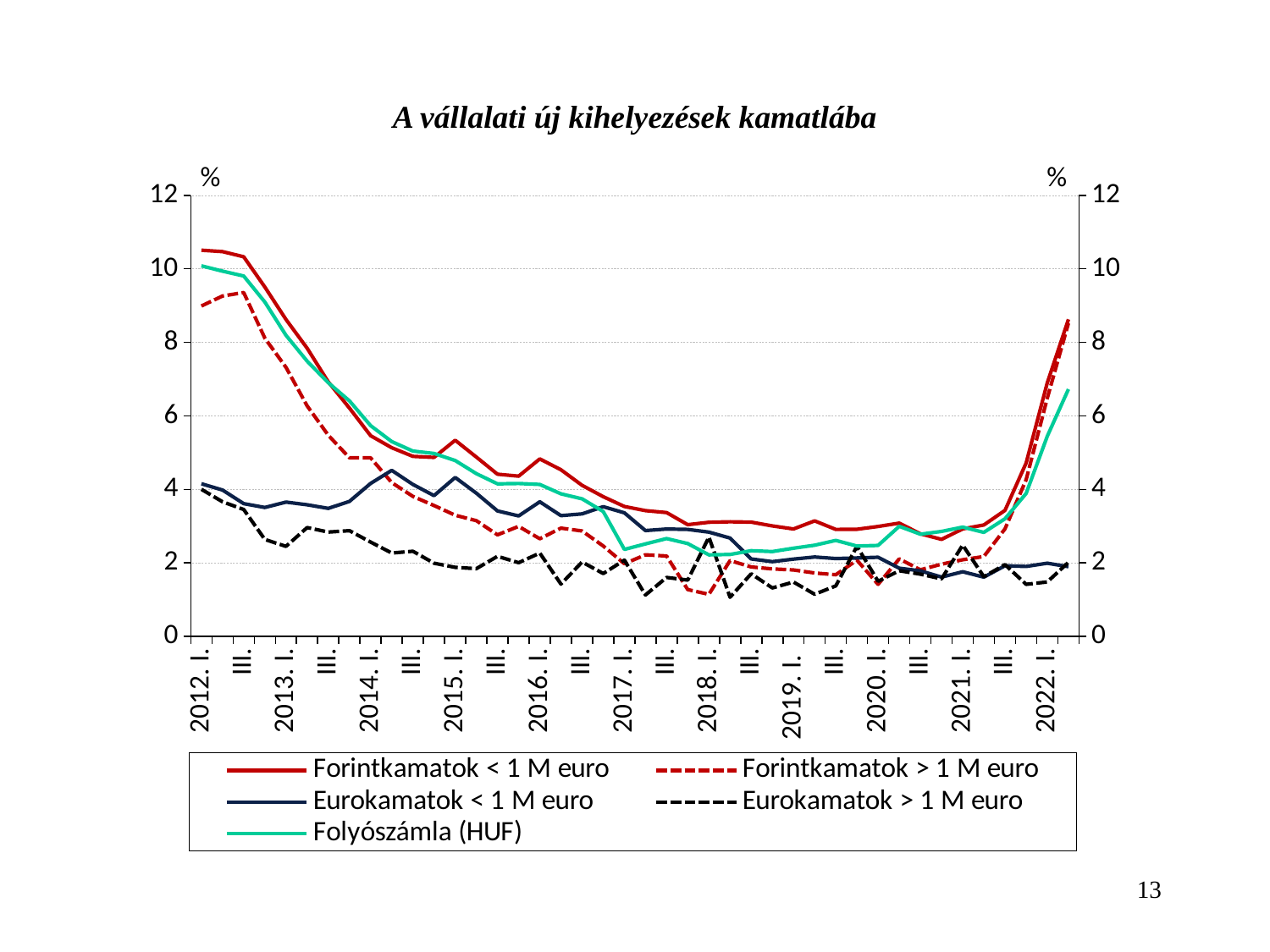

# A vállalati új kihelyezések kamatlába

### Chart

| Category | Forintkamatok < 1 M euro | Forintkamatok > 1 M euro | Eurokamatok < 1 M euro | Eurokamatok > 1 M euro | Folyószámla (HUF) |
|---|---|---|---|---|---|
| 2012. I. | 10.505910483025009 | 8.98875423377815 | 4.1537073061794265 | 4.003686262269862 | 10.07974936872927 |
| II. | 10.468065655512206 | 9.26074695999229 | 3.9832742720006356 | 3.663690420677763 | 9.93635060882993 |
| III. | 10.327523491270748 | 9.354183285389823 | 3.613314934624427 | 3.4535175665358975 | 9.80473340410005 |
| IV. | 9.503327221945923 | 8.113508025394461 | 3.507514884214287 | 2.6372704161235068 | 9.096238573033387 |
| 2013. I. | 8.622043781307468 | 7.320339518708882 | 3.6558942413975775 | 2.450033733017878 | 8.19063289484436 |
| II. | 7.840908630096366 | 6.272308230120745 | 3.5816940702186653 | 2.961574317044488 | 7.488604021411573 |
| III. | 6.923320054222772 | 5.473060041375756 | 3.4825384546655247 | 2.8387428650638404 | 6.9014264853649125 |
| IV. | 6.211542293507149 | 4.859331808023129 | 3.6743763711705 | 2.876996287486598 | 6.409554769609874 |
| 2014. I. | 5.462022495125873 | 4.85945459740927 | 4.1625490221148995 | 2.5668608098193553 | 5.735202848564843 |
| II. | 5.134251313724415 | 4.185323354313259 | 4.5187261072514495 | 2.2694958739598787 | 5.301953179319429 |
| III. | 4.899260965675738 | 3.810827250324203 | 4.135395365462013 | 2.317204323069743 | 5.042789584997085 |
| IV. | 4.870656069377364 | 3.561256194243854 | 3.830208688172817 | 1.9914125619335576 | 4.977492588074374 |
| 2015. I. | 5.3384308743622295 | 3.2968007924598908 | 4.326169274900436 | 1.8795683828611258 | 4.785759892684046 |
| II. | 4.8797913047452015 | 3.148323766194229 | 3.8978985687373515 | 1.843861500595843 | 4.429084796155861 |
| III. | 4.413343278354126 | 2.763487367632044 | 3.413424568480342 | 2.179181474546674 | 4.151733303603718 |
| IV. | 4.361023106632446 | 2.9930530203915553 | 3.277177061878821 | 2.0053708959597705 | 4.1604284036455885 |
| 2016. I. | 4.829734469764154 | 2.6563357181579415 | 3.6632814100421602 | 2.267419514889919 | 4.135074818712999 |
| II. | 4.534549900895305 | 2.9454952458588024 | 3.2854194829946057 | 1.4236811825062798 | 3.879727014346682 |
| III. | 4.111222461533743 | 2.86836877832035 | 3.3331890092941725 | 2.024539463166031 | 3.7437938609337316 |
| IV. | 3.8027788110784235 | 2.4594896718126447 | 3.530052316125139 | 1.710233133353484 | 3.397878088402929 |
| 2017. I. | 3.5353954813740427 | 1.9774538181190573 | 3.3617194966909403 | 2.0754022122724436 | 2.367509512727089 |
| II. | 3.4222935053107837 | 2.2205900625109494 | 2.879405482750577 | 1.127027880711882 | 2.516134598198454 |
| III. | 3.369307717659581 | 2.1879365935647446 | 2.9215714671744686 | 1.604335254978636 | 2.661720782858237 |
| IV. | 3.039529320151079 | 1.2738002347626898 | 2.91085700813292 | 1.532375611476272 | 2.5253931336908937 |
| 2018. I. | 3.105587297167867 | 1.144929947754642 | 2.8368794871113656 | 2.702249405244373 | 2.218630508274432 |
| II. | 3.1191434669191787 | 2.062784418798138 | 2.675068061577463 | 1.0668689607955502 | 2.229689343086229 |
| III. | 3.1089233310011672 | 1.88978399622665 | 2.1075873055977214 | 1.7030756342714244 | 2.3316418972643467 |
| IV. | 3.0054846636426262 | 1.8364677461241508 | 2.034644225082954 | 1.318797544600136 | 2.3087313403552256 |
| 2019. I.  | 2.9228868080936437 | 1.808421111191974 | 2.1029315836050393 | 1.4798915941757378 | 2.399970610426733 |
| II. | 3.1437012031185456 | 1.7247943904267418 | 2.1598752590600117 | 1.148388402468444 | 2.481006812164039 |
| III. | 2.9110651347598098 | 1.677774129320374 | 2.1187080699042595 | 1.3753164132944888 | 2.6119860156442165 |
| IV. | 2.9152183356693167 | 2.0750199162828578 | 2.13462362807142 | 2.4516681306548684 | 2.458260215869813 |
| 2020. I. | 2.9907082660708673 | 1.4172048819563858 | 2.153600693061576 | 1.4994084859276218 | 2.47637971612939 |
| II. | 3.0822075991986138 | 2.11056738700402 | 1.8563581996801881 | 1.7865981256215226 | 2.994993886032628 |
| III. | 2.790788567447489 | 1.811867575753568 | 1.784058447353978 | 1.6946663714132701 | 2.779772742171114 |
| IV. | 2.640063976910607 | 1.9659956253945894 | 1.6145975567165716 | 1.5670752294218901 | 2.8566710978137326 |
| 2021. I. | 2.9245354254980627 | 2.085132136537104 | 1.7599307770801742 | 2.48413324041162 | 2.9734892055941087 |
| II. | 3.0315581384941064 | 2.173657321562782 | 1.6121980299339798 | 1.624364419441022 | 2.8310760014941128 |
| III. | 3.4281584964391567 | 2.9255428244826467 | 1.922916539298427 | 1.9542288626692221 | 3.2003788133662283 |
| IV. | 4.719881000482791 | 4.265497221987864 | 1.903842937722 | 1.4167769190797979 | 3.890587756918717 |
| 2022. I. | 6.900648431864129 | 6.483698301657443 | 1.9916301953249478 | 1.4822175342195427 | 5.446169123975672 |
| II. | 8.626161368118812 | 8.519200344724394 | 1.8968784990148482 | 2.0176188331091023 | 6.7257049815261905 |
13